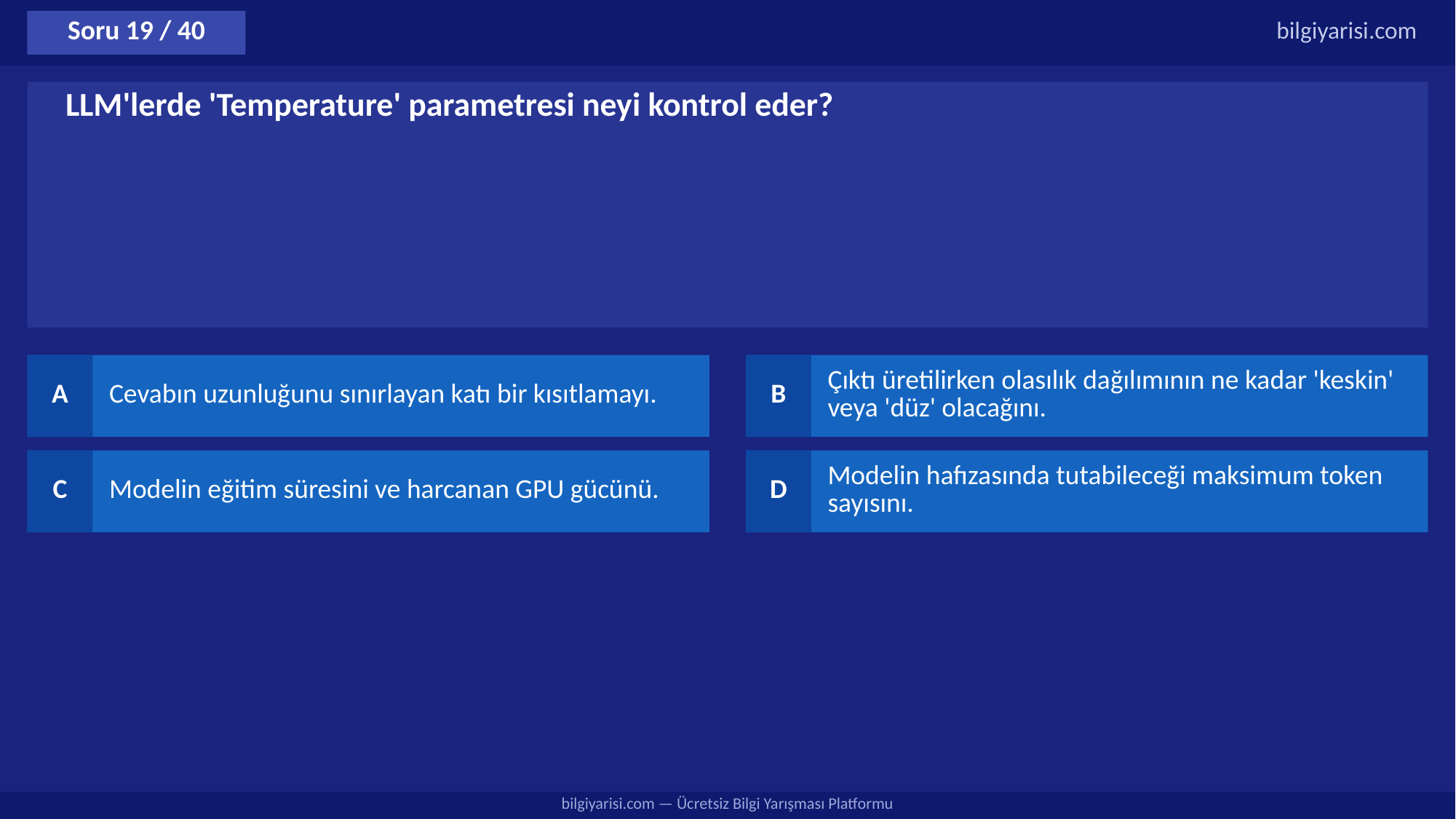

Soru 19 / 40
bilgiyarisi.com

LLM'lerde 'Temperature' parametresi neyi kontrol eder?

A
Cevabın uzunluğunu sınırlayan katı bir kısıtlamayı.

B
Çıktı üretilirken olasılık dağılımının ne kadar 'keskin' veya 'düz' olacağını.

C
Modelin eğitim süresini ve harcanan GPU gücünü.

D
Modelin hafızasında tutabileceği maksimum token sayısını.
bilgiyarisi.com — Ücretsiz Bilgi Yarışması Platformu